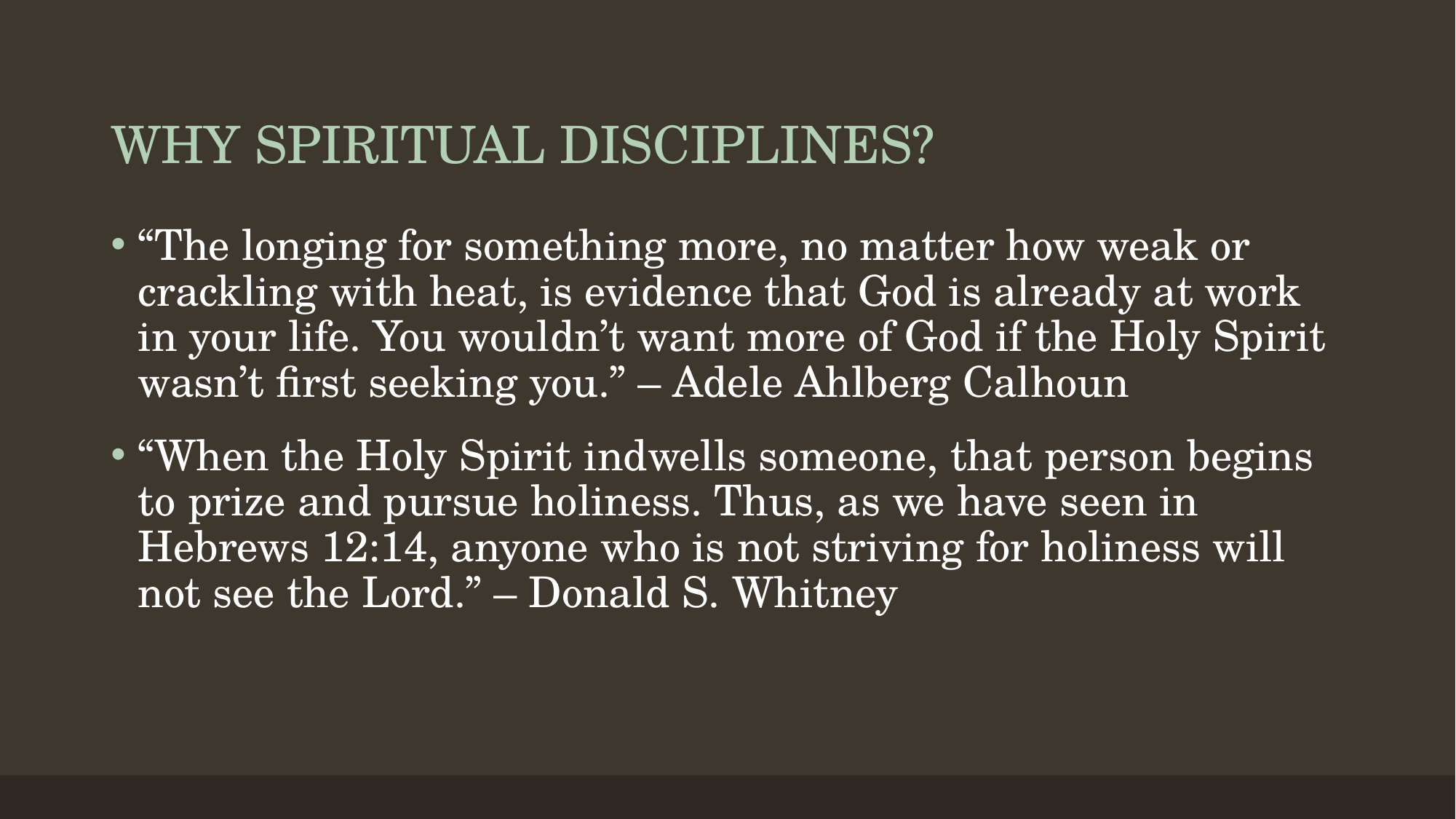

# WHY SPIRITUAL DISCIPLINES?
“The longing for something more, no matter how weak or crackling with heat, is evidence that God is already at work in your life. You wouldn’t want more of God if the Holy Spirit wasn’t first seeking you.” – Adele Ahlberg Calhoun
“When the Holy Spirit indwells someone, that person begins to prize and pursue holiness. Thus, as we have seen in Hebrews 12:14, anyone who is not striving for holiness will not see the Lord.” – Donald S. Whitney